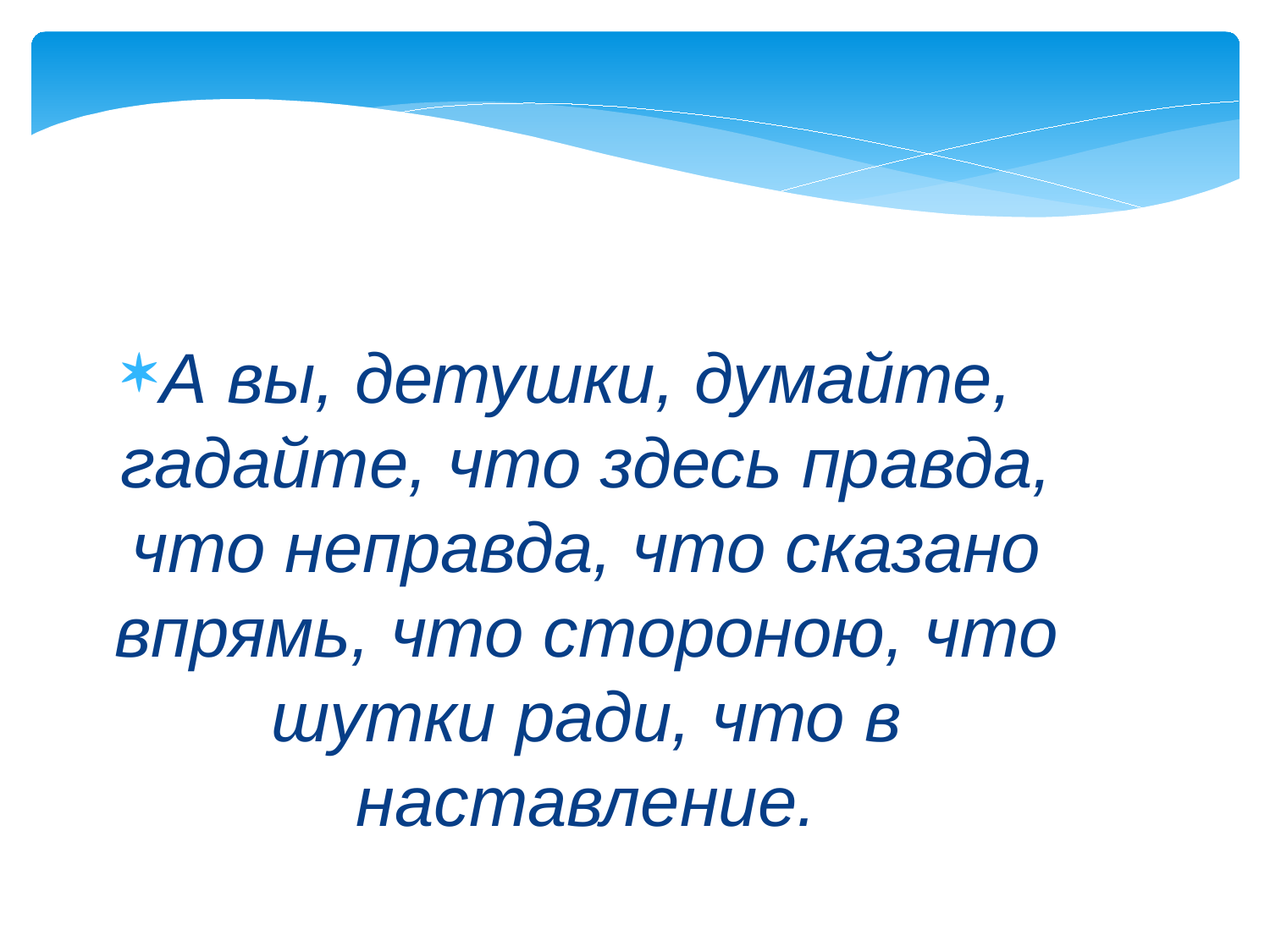

.
А вы, детушки, думайте, гадайте, что здесь правда, что неправда, что сказано впрямь, что стороною, что шутки ради, что в наставление.